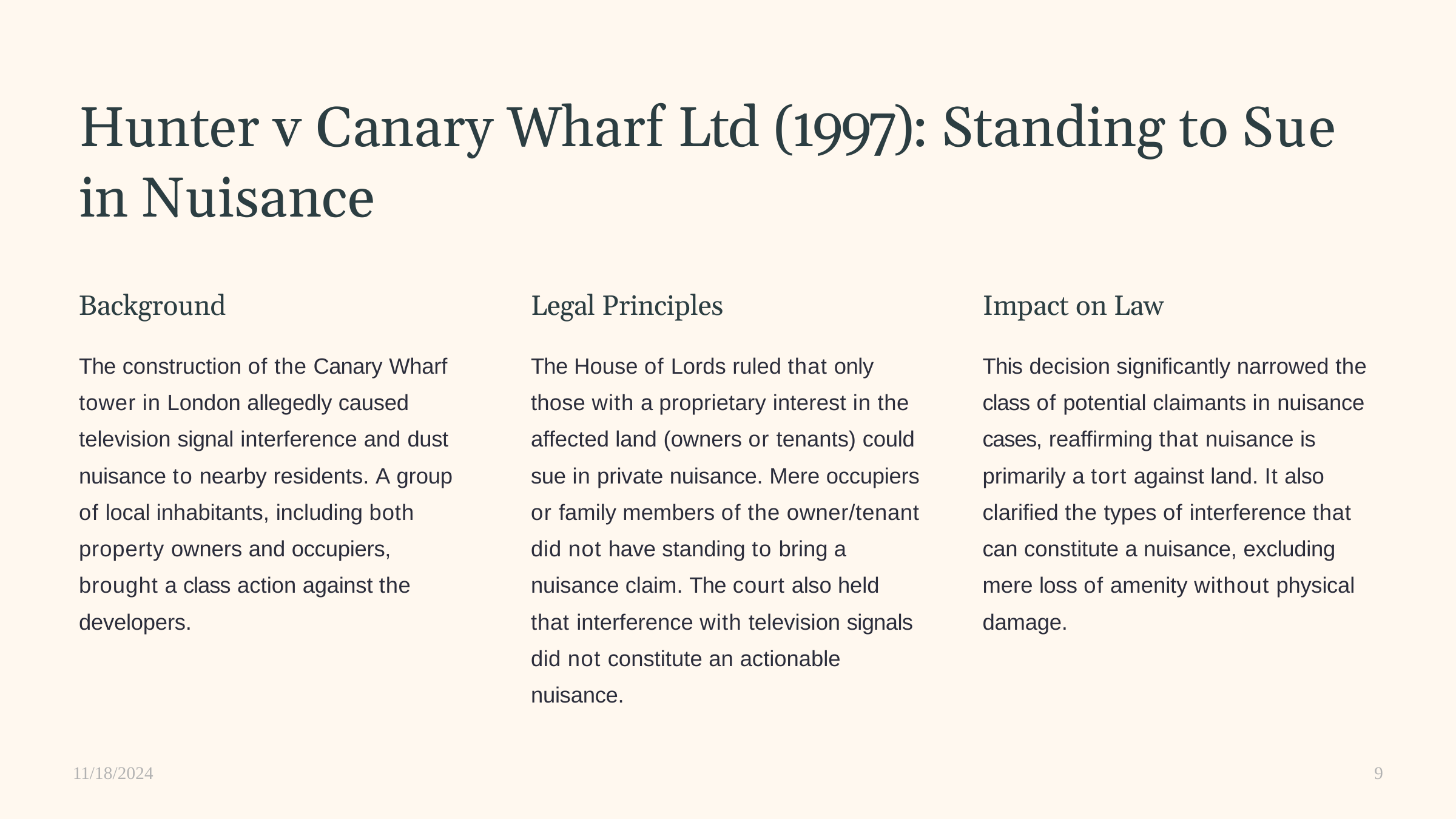

# Hunter v Canary Wharf Ltd (1997): Standing to Sue in Nuisance
Background
The construction of the Canary Wharf tower in London allegedly caused television signal interference and dust nuisance to nearby residents. A group of local inhabitants, including both property owners and occupiers, brought a class action against the developers.
Legal Principles
The House of Lords ruled that only those with a proprietary interest in the affected land (owners or tenants) could sue in private nuisance. Mere occupiers or family members of the owner/tenant did not have standing to bring a nuisance claim. The court also held that interference with television signals did not constitute an actionable nuisance.
Impact on Law
This decision significantly narrowed the class of potential claimants in nuisance cases, reaffirming that nuisance is primarily a tort against land. It also clarified the types of interference that can constitute a nuisance, excluding mere loss of amenity without physical damage.
11/18/2024
9